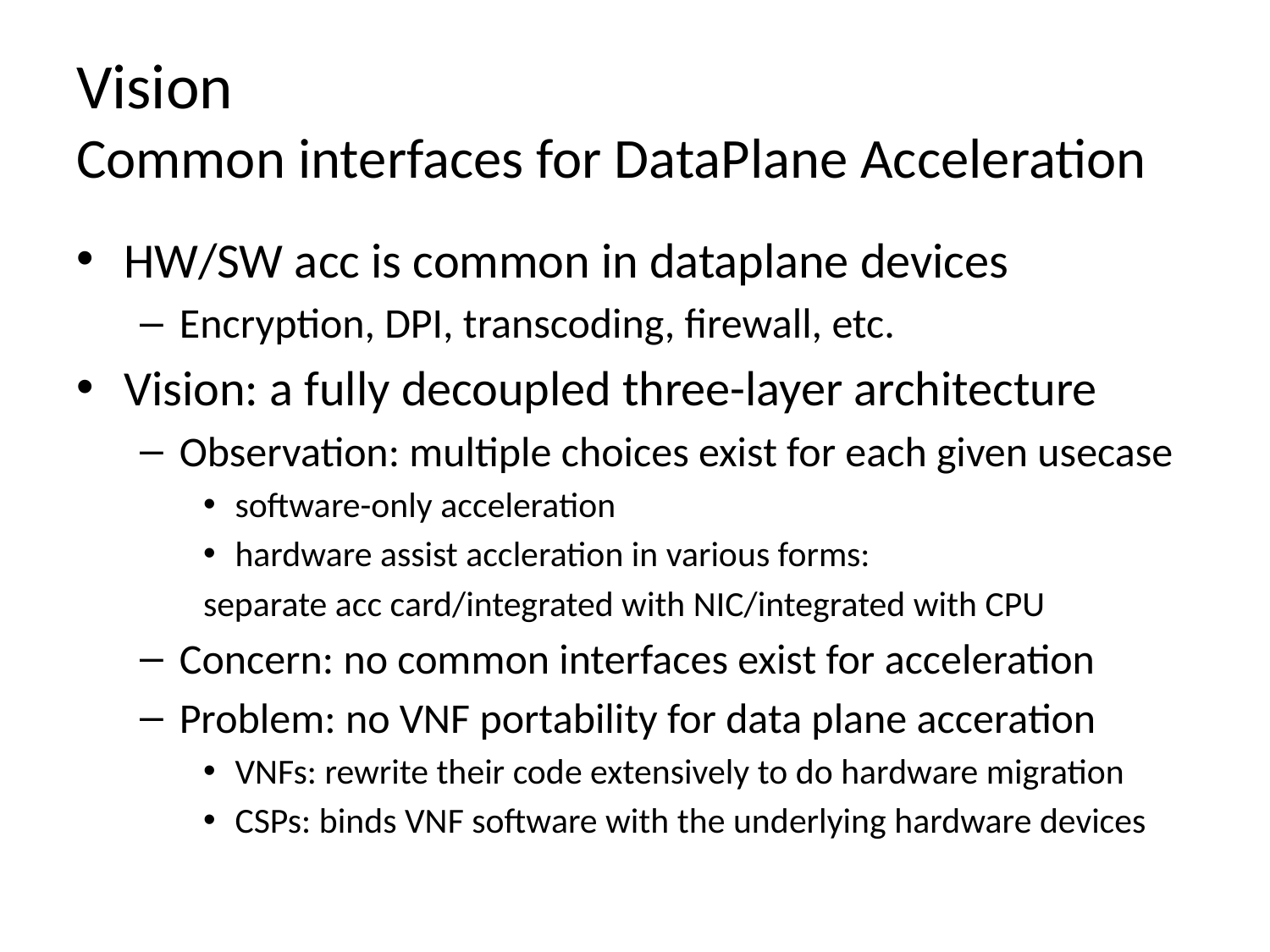

# Vision Common interfaces for DataPlane Acceleration
HW/SW acc is common in dataplane devices
Encryption, DPI, transcoding, firewall, etc.
Vision: a fully decoupled three-layer architecture
Observation: multiple choices exist for each given usecase
software-only acceleration
hardware assist accleration in various forms:
separate acc card/integrated with NIC/integrated with CPU
Concern: no common interfaces exist for acceleration
Problem: no VNF portability for data plane acceration
VNFs: rewrite their code extensively to do hardware migration
CSPs: binds VNF software with the underlying hardware devices